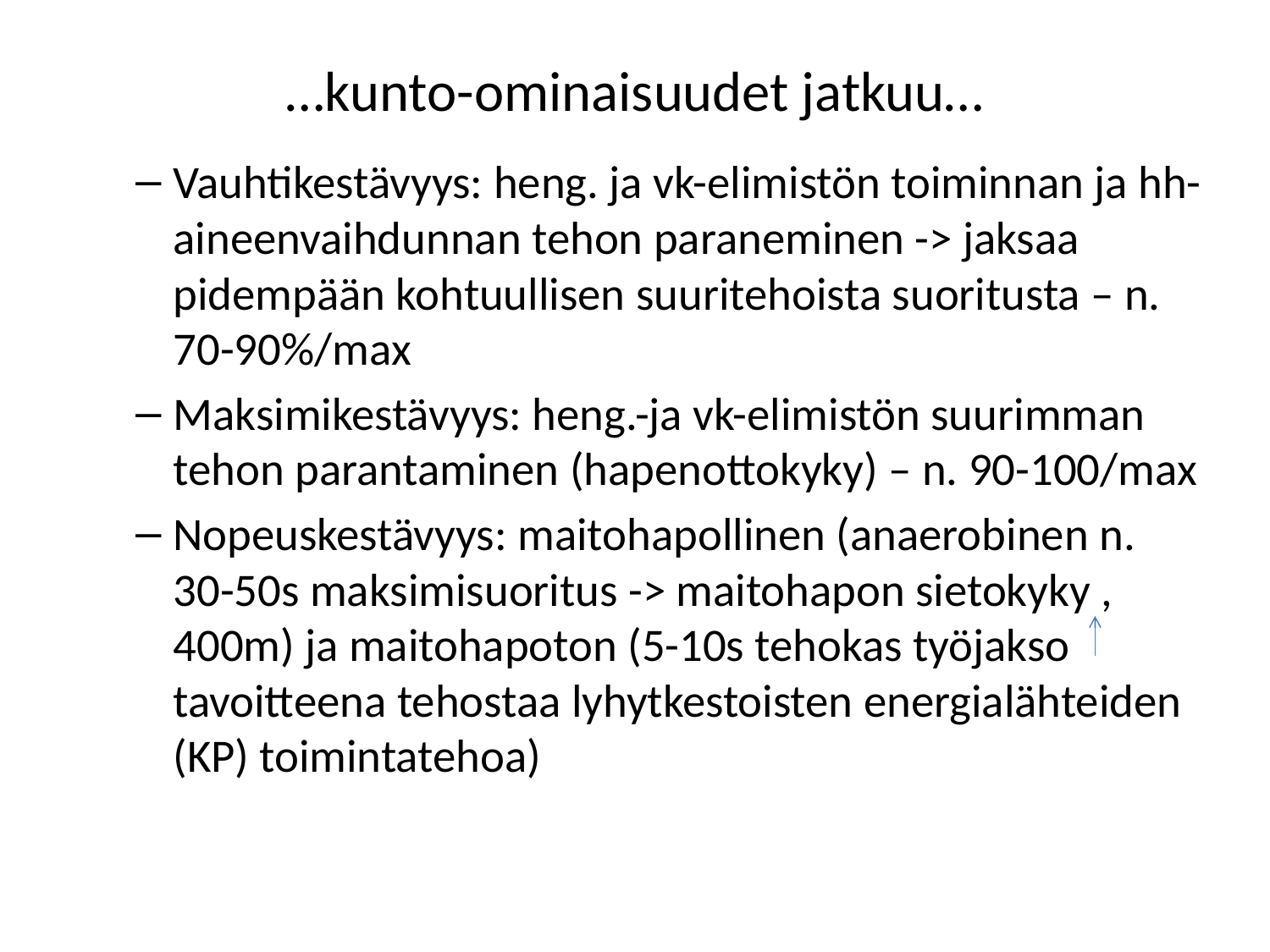

# …kunto-ominaisuudet jatkuu…
Vauhtikestävyys: heng. ja vk-elimistön toiminnan ja hh-aineenvaihdunnan tehon paraneminen -> jaksaa pidempään kohtuullisen suuritehoista suoritusta – n. 70-90%/max
Maksimikestävyys: heng.-ja vk-elimistön suurimman tehon parantaminen (hapenottokyky) – n. 90-100/max
Nopeuskestävyys: maitohapollinen (anaerobinen n. 30-50s maksimisuoritus -> maitohapon sietokyky , 400m) ja maitohapoton (5-10s tehokas työjakso tavoitteena tehostaa lyhytkestoisten energialähteiden (KP) toimintatehoa)